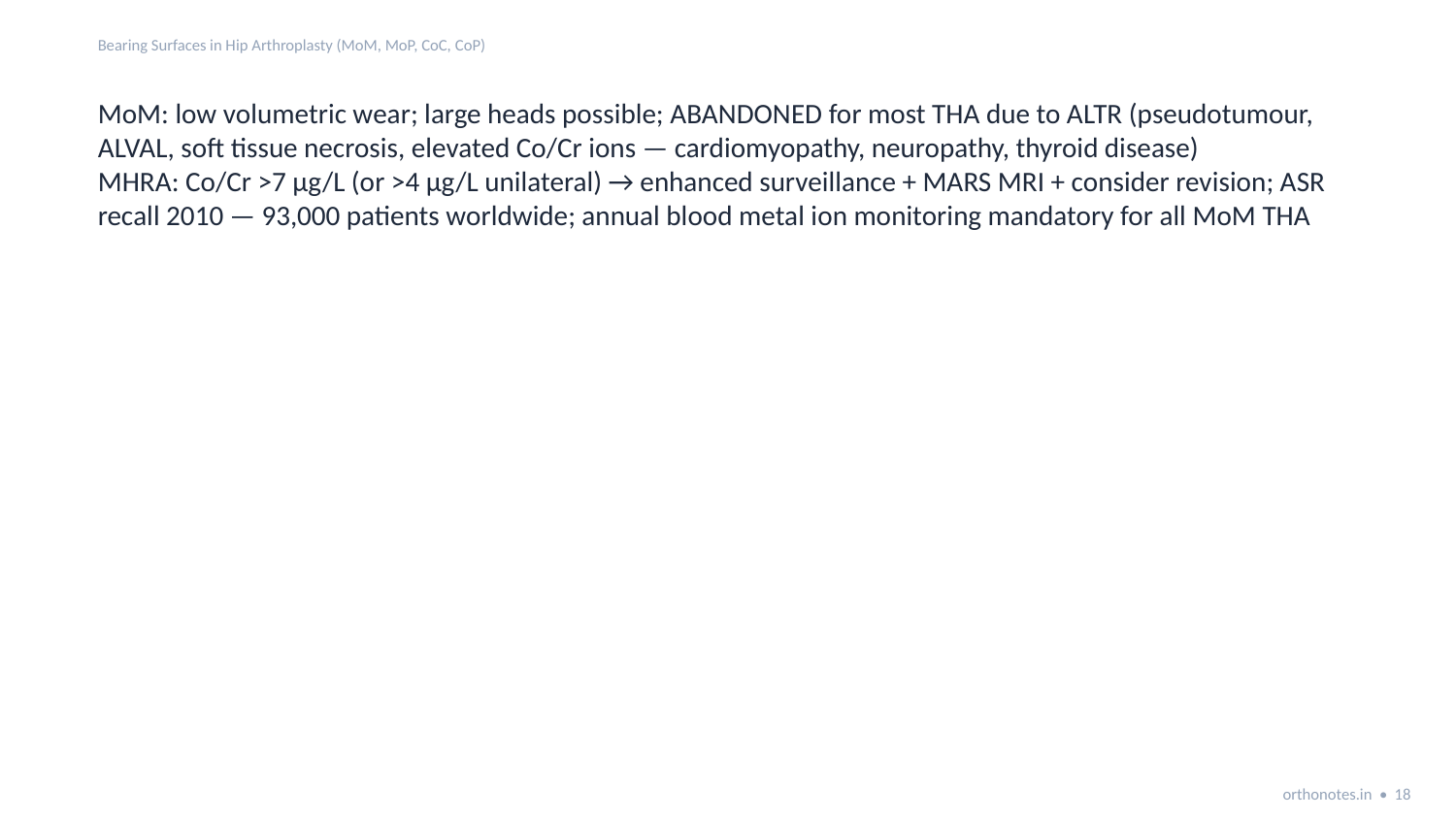

Bearing Surfaces in Hip Arthroplasty (MoM, MoP, CoC, CoP)
MoM: low volumetric wear; large heads possible; ABANDONED for most THA due to ALTR (pseudotumour, ALVAL, soft tissue necrosis, elevated Co/Cr ions — cardiomyopathy, neuropathy, thyroid disease)
MHRA: Co/Cr >7 µg/L (or >4 µg/L unilateral) → enhanced surveillance + MARS MRI + consider revision; ASR recall 2010 — 93,000 patients worldwide; annual blood metal ion monitoring mandatory for all MoM THA
orthonotes.in  •  18